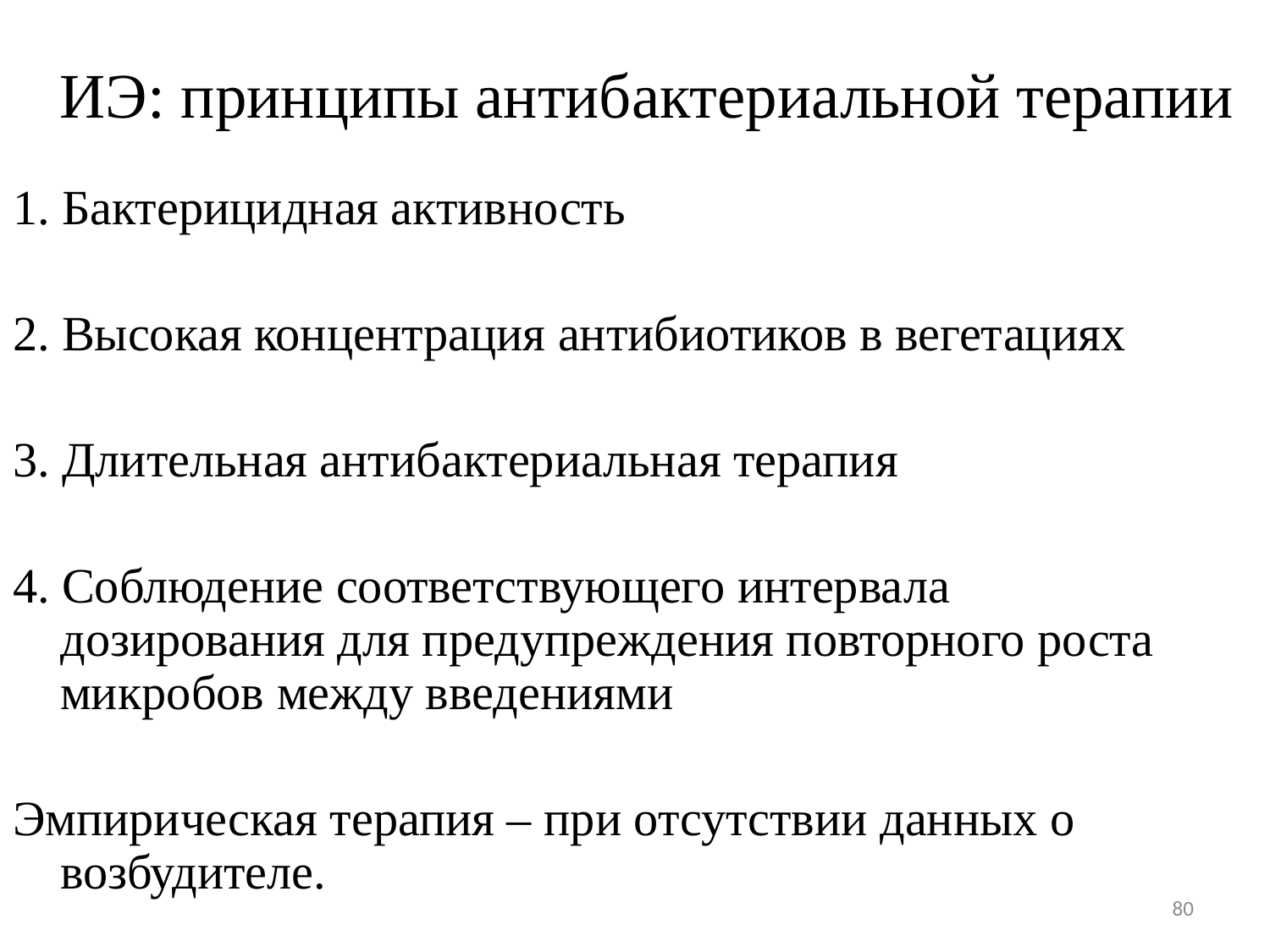

# ИЭ: принципы антибактериальной терапии
1. Бактерицидная активность

2. Высокая концентрация антибиотиков в вегетациях

3. Длительная антибактериальная терапия

4. Соблюдение соответствующего интервала дозирования для предупреждения повторного роста микробов между введениями

Эмпирическая терапия – при отсутствии данных о возбудителе.
80